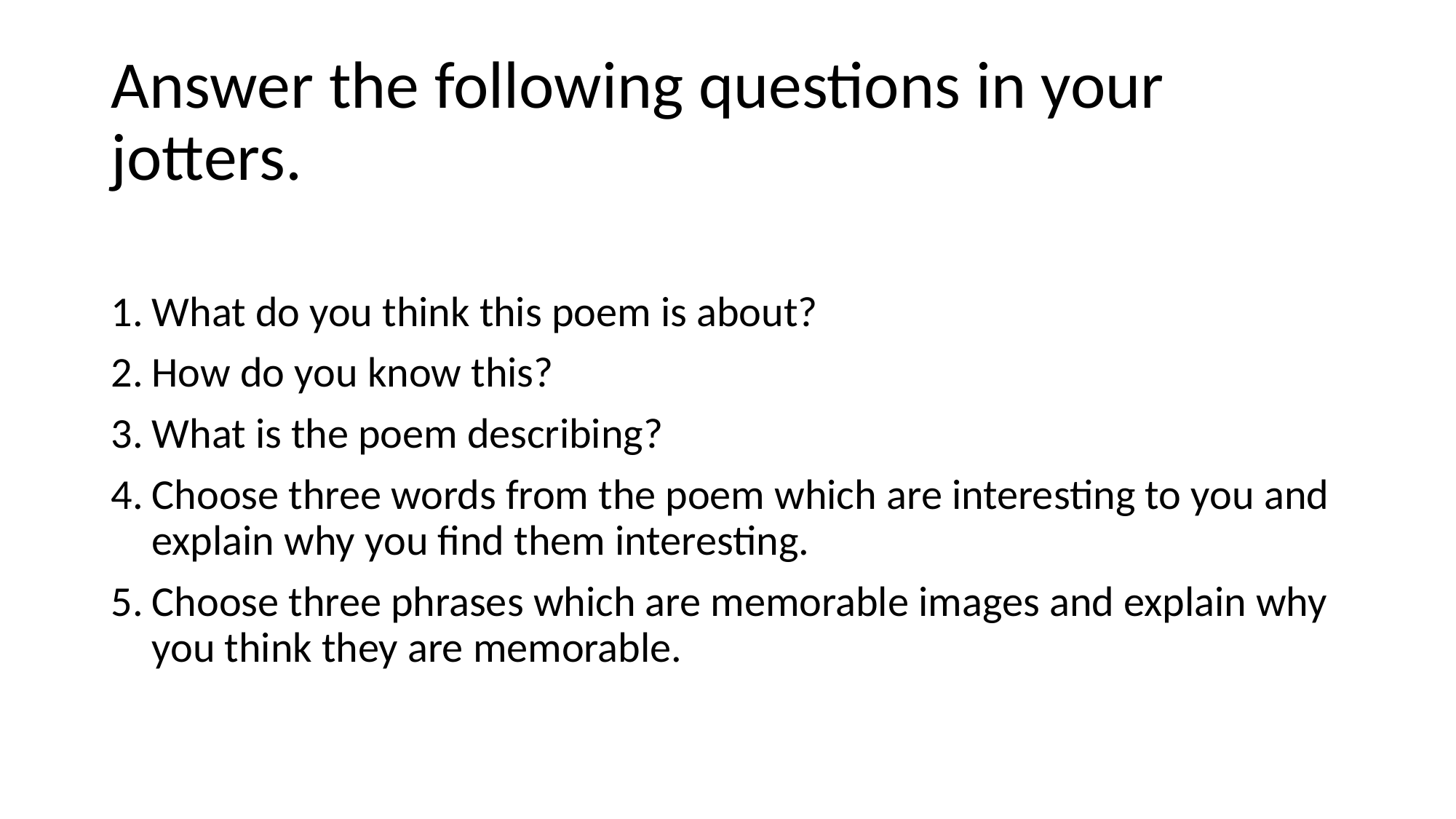

# Answer the following questions in your jotters.

What do you think this poem is about?
How do you know this?
What is the poem describing?
Choose three words from the poem which are interesting to you and explain why you find them interesting.
Choose three phrases which are memorable images and explain why you think they are memorable.